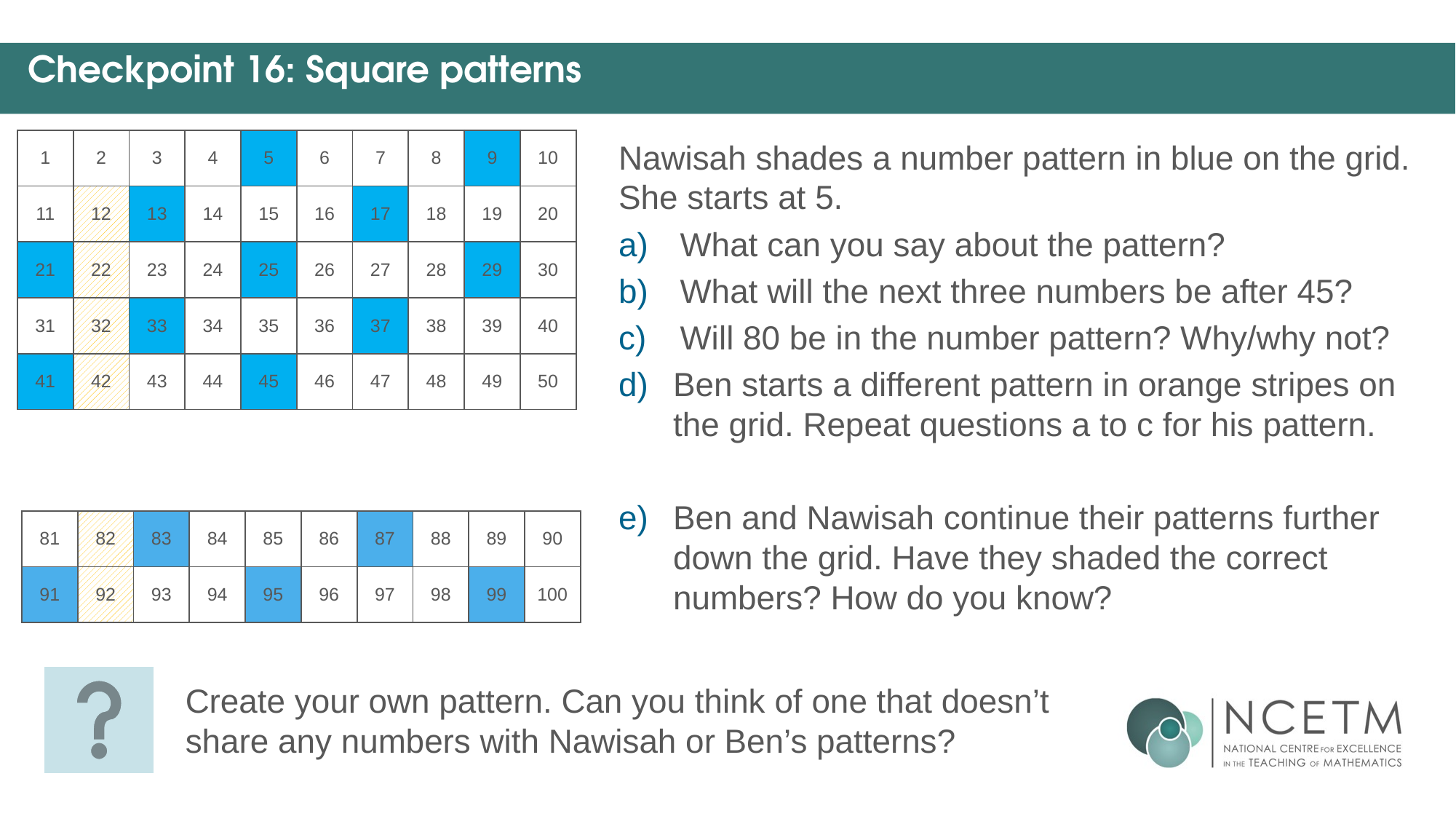

Checkpoint 16: Square patterns

| 1 | 2 | 3 | 4 | 5 | 6 | 7 | 8 | 9 | 10 |
| --- | --- | --- | --- | --- | --- | --- | --- | --- | --- |
| 11 | 12 | 13 | 14 | 15 | 16 | 17 | 18 | 19 | 20 |
| 21 | 22 | 23 | 24 | 25 | 26 | 27 | 28 | 29 | 30 |
| 31 | 32 | 33 | 34 | 35 | 36 | 37 | 38 | 39 | 40 |
| 41 | 42 | 43 | 44 | 45 | 46 | 47 | 48 | 49 | 50 |
Nawisah shades a number pattern in blue on the grid. She starts at 5.
What can you say about the pattern?
What will the next three numbers be after 45?
Will 80 be in the number pattern? Why/why not?
Ben starts a different pattern in orange stripes on the grid. Repeat questions a to c for his pattern.

Ben and Nawisah continue their patterns further down the grid. Have they shaded the correct numbers? How do you know?
| 81 | 82 | 83 | 84 | 85 | 86 | 87 | 88 | 89 | 90 |
| --- | --- | --- | --- | --- | --- | --- | --- | --- | --- |
| 91 | 92 | 93 | 94 | 95 | 96 | 97 | 98 | 99 | 100 |

Create your own pattern. Can you think of one that doesn’t share any numbers with Nawisah or Ben’s patterns?